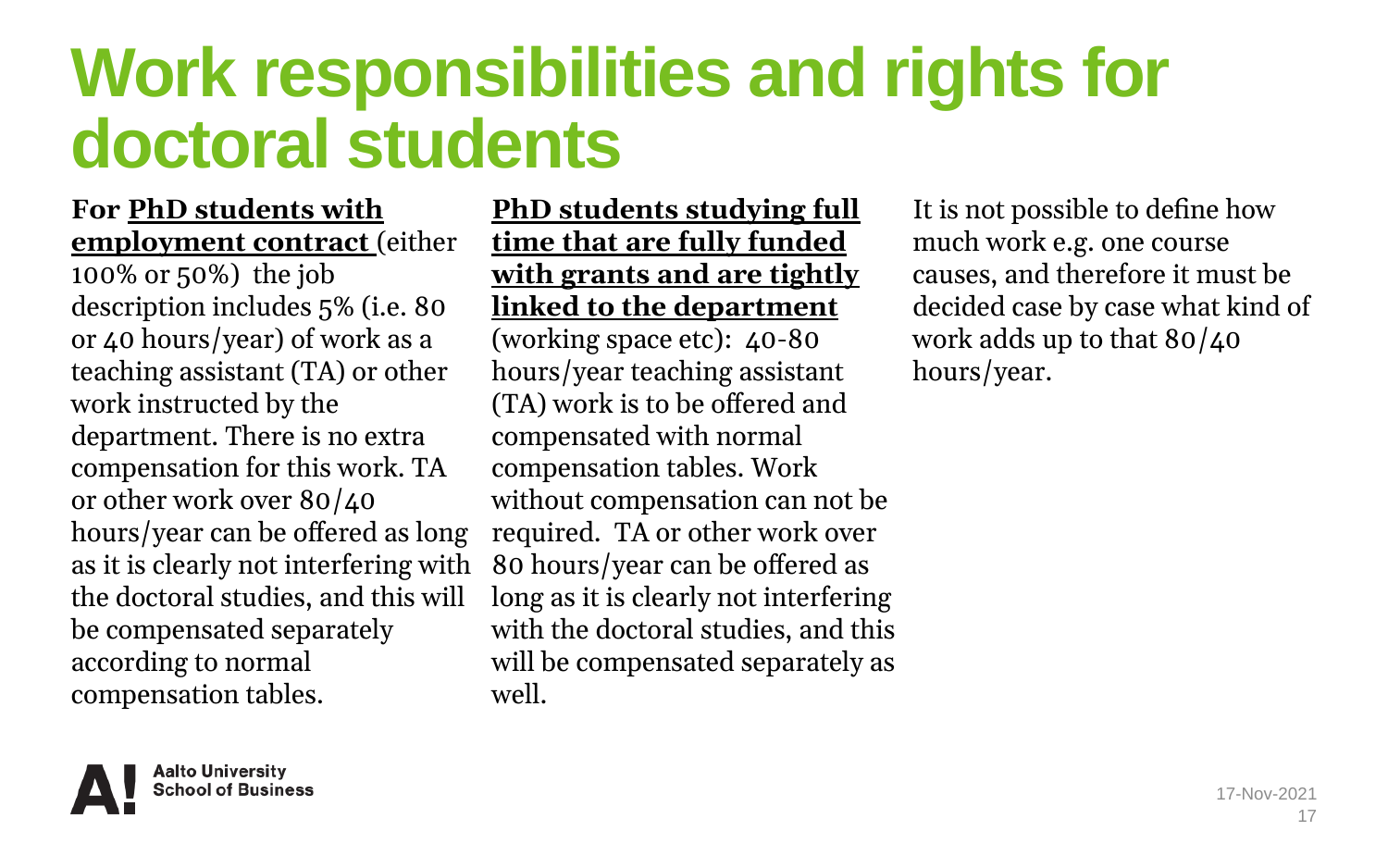

# Work responsibilities and rights for doctoral students
For PhD students with employment contract (either 100% or 50%)  the job description includes 5% (i.e. 80 or 40 hours/year) of work as a teaching assistant (TA) or other work instructed by the department. There is no extra compensation for this work. TA or other work over 80/40 hours/year can be offered as long as it is clearly not interfering with the doctoral studies, and this will be compensated separately according to normal compensation tables.
PhD students studying full time that are fully funded with grants and are tightly linked to the department (working space etc):  40-80 hours/year teaching assistant (TA) work is to be offered and compensated with normal compensation tables. Work without compensation can not be required.  TA or other work over 80 hours/year can be offered as long as it is clearly not interfering with the doctoral studies, and this will be compensated separately as well.
It is not possible to define how much work e.g. one course causes, and therefore it must be decided case by case what kind of work adds up to that 80/40 hours/year.

17-Nov-2021
17